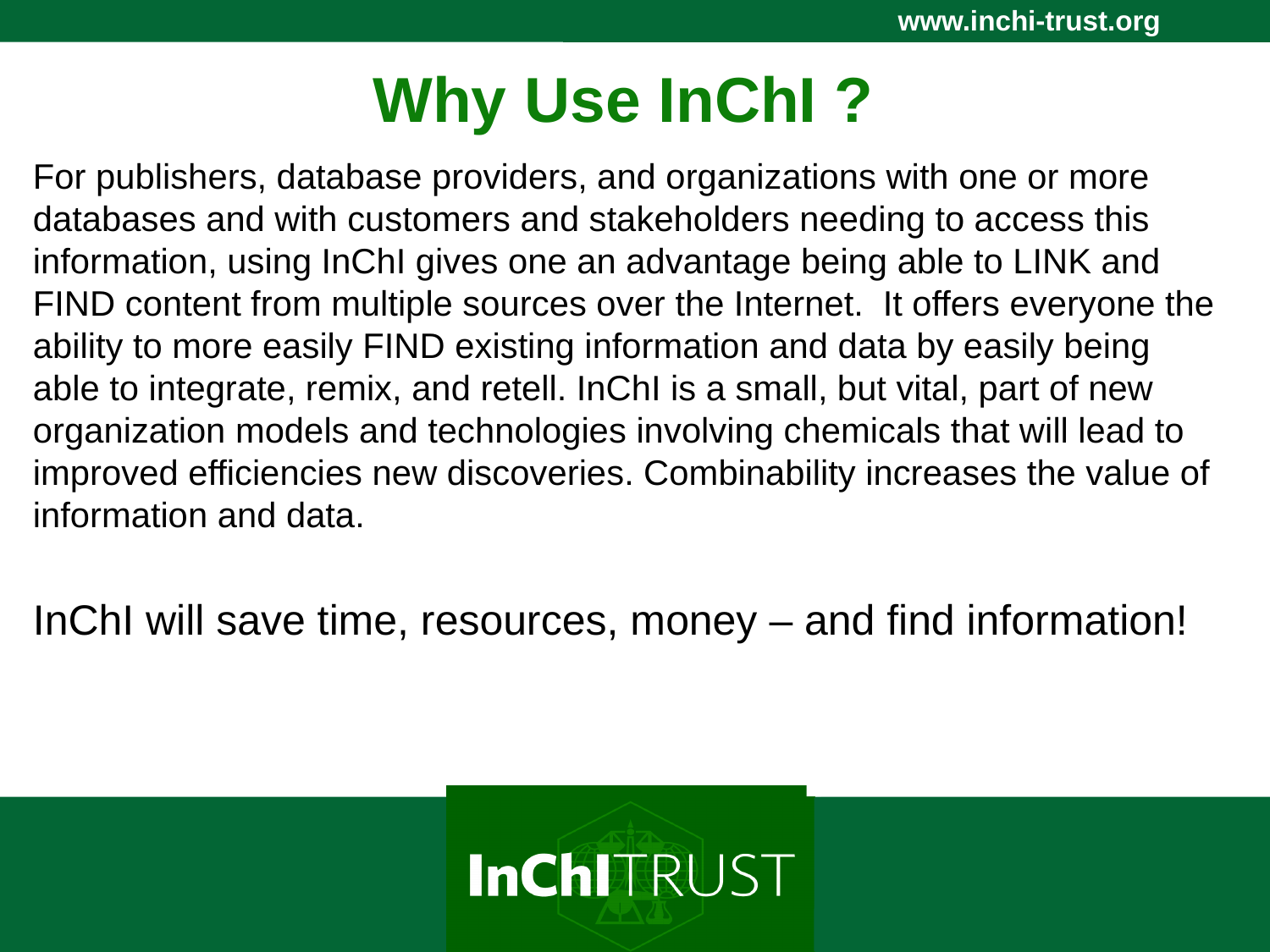

# Why Use InChI ?
For publishers, database providers, and organizations with one or more databases and with customers and stakeholders needing to access this information, using InChI gives one an advantage being able to LINK and FIND content from multiple sources over the Internet.  It offers everyone the ability to more easily FIND existing information and data by easily being able to integrate, remix, and retell. InChI is a small, but vital, part of new organization models and technologies involving chemicals that will lead to improved efficiencies new discoveries. Combinability increases the value of information and data.

InChI will save time, resources, money – and find information!